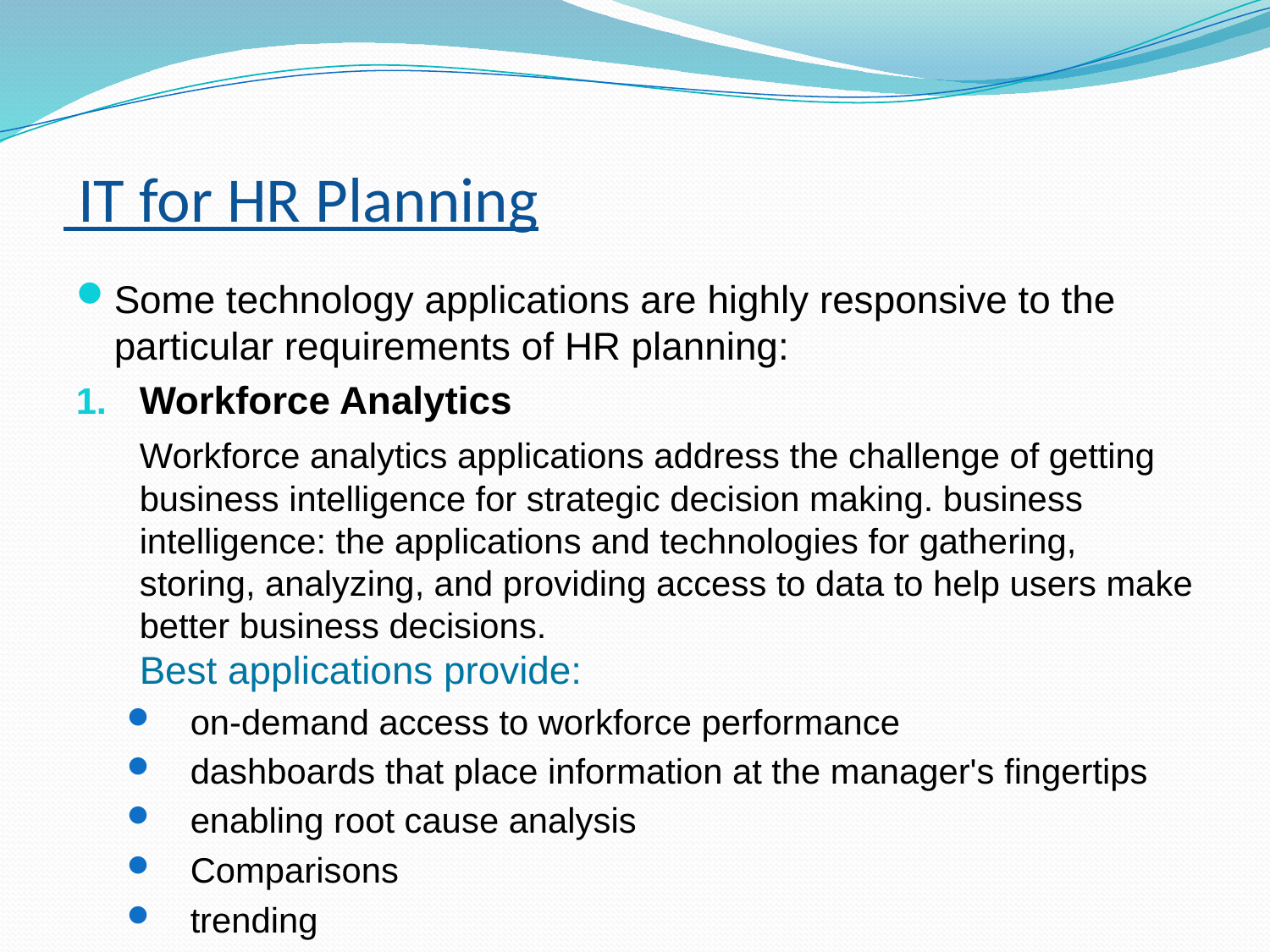

# IT for HR Planning
Some technology applications are highly responsive to the particular requirements of HR planning:
Workforce Analytics
	Workforce analytics applications address the challenge of getting business intelligence for strategic decision making. business intelligence: the applications and technologies for gathering, storing, analyzing, and providing access to data to help users make better business decisions.
Best applications provide:
on-demand access to workforce performance
dashboards that place information at the manager's fingertips
enabling root cause analysis
Comparisons
trending